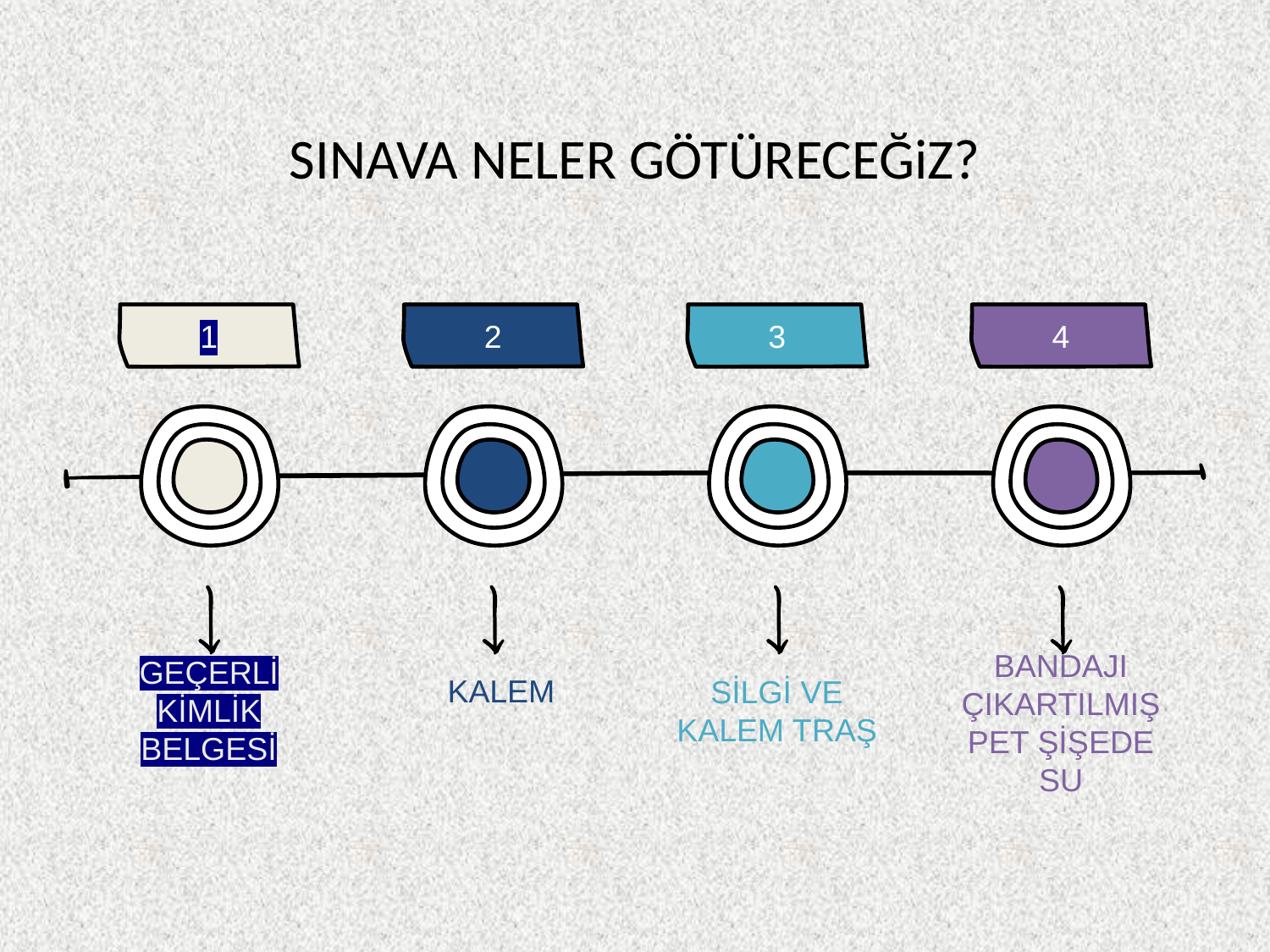

# SINAVA NELER GÖTÜRECEĞiZ?

1

GEÇERLİ KİMLİK BELGESİ

2

KALEM

3

SİLGİ VE KALEM TRAŞ

4

BANDAJI ÇIKARTILMIŞ PET ŞİŞEDE SU